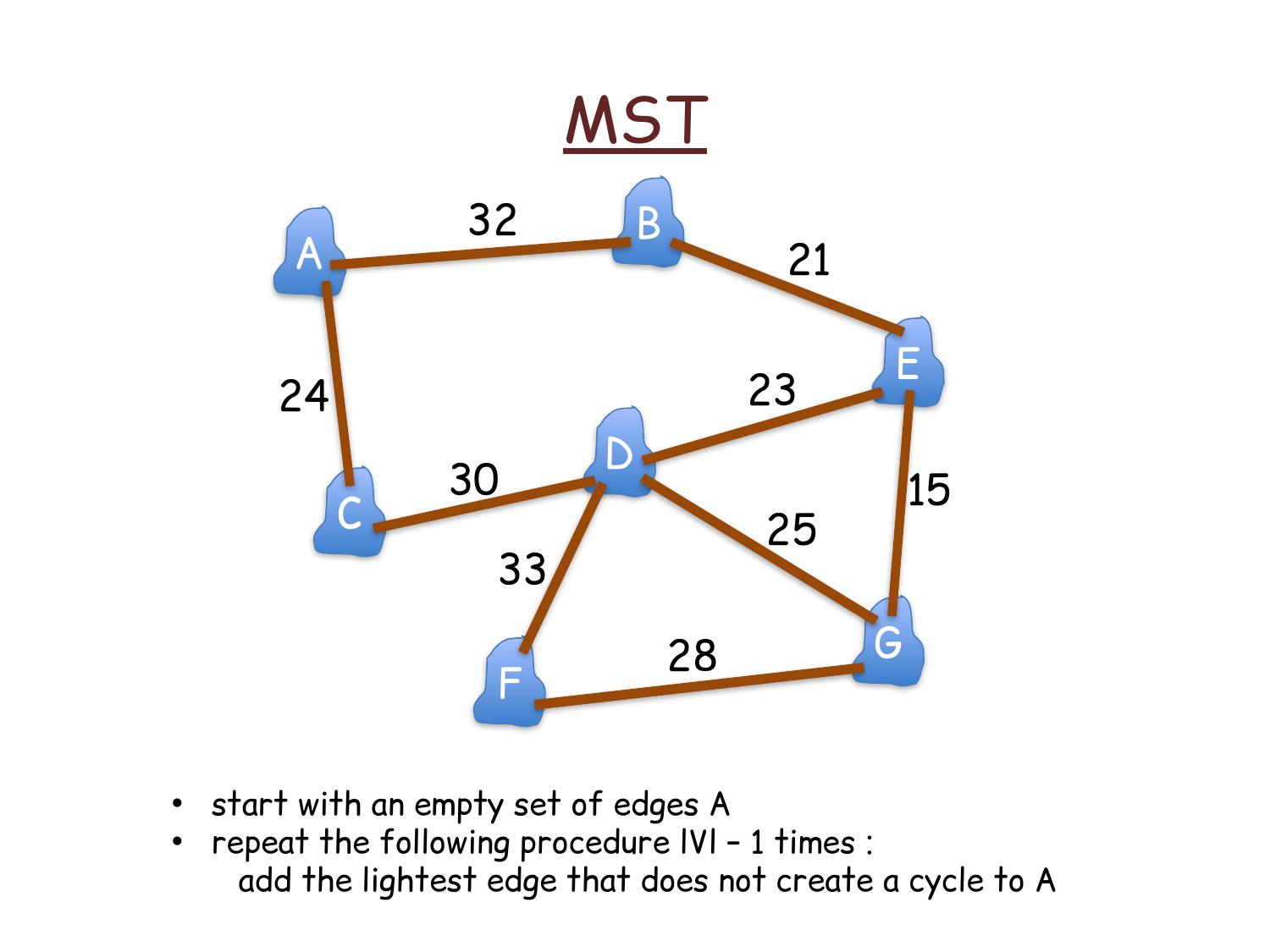

MST
B

32
A
21

E
23
24

D

30
15
C
25

33

G
28
F

start with an empty set of edges A
repeat the following procedure lVl – 1 times :
       add the lightest edge that does not create a cycle to A